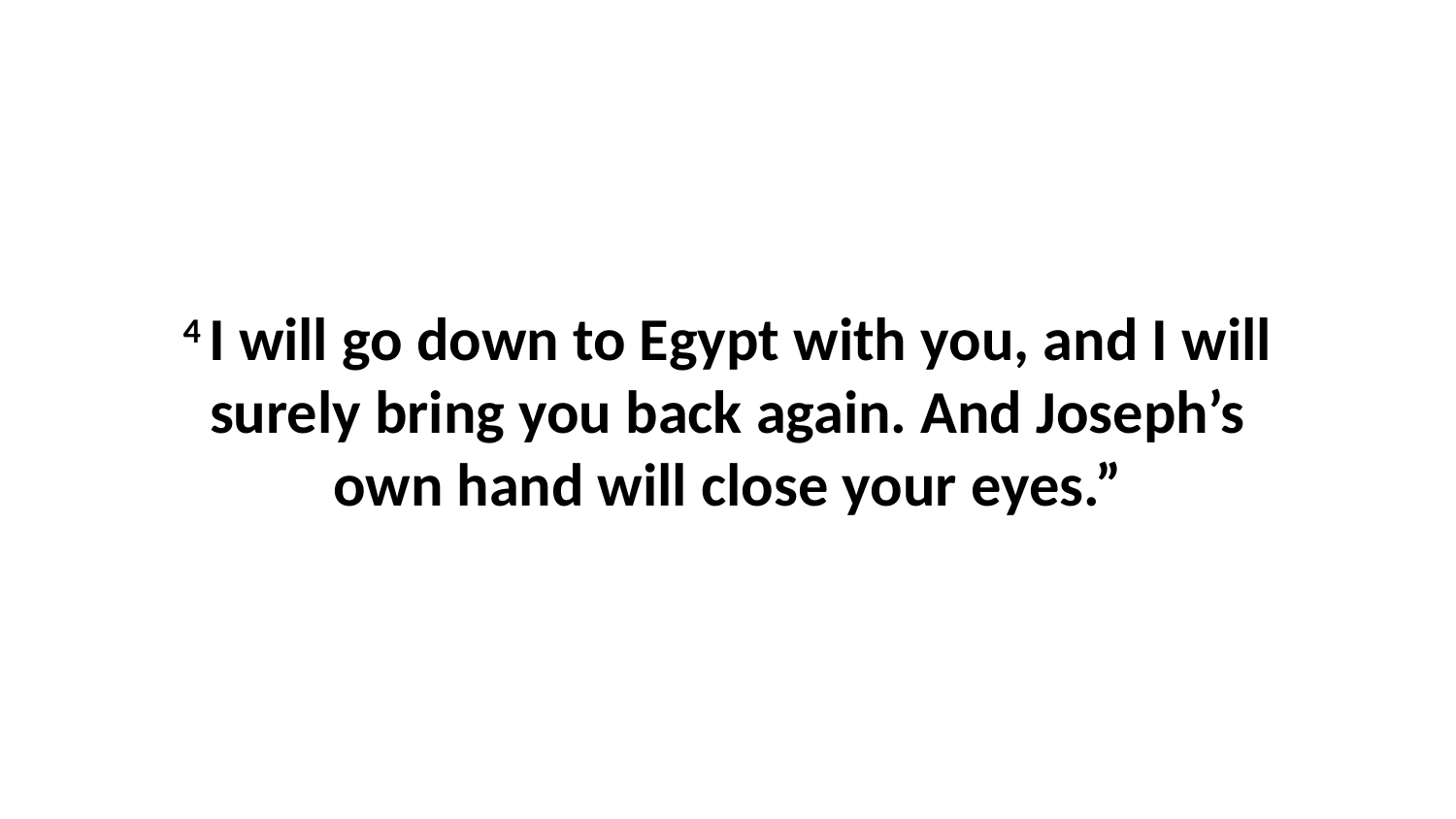

4 I will go down to Egypt with you, and I will surely bring you back again. And Joseph’s own hand will close your eyes.”